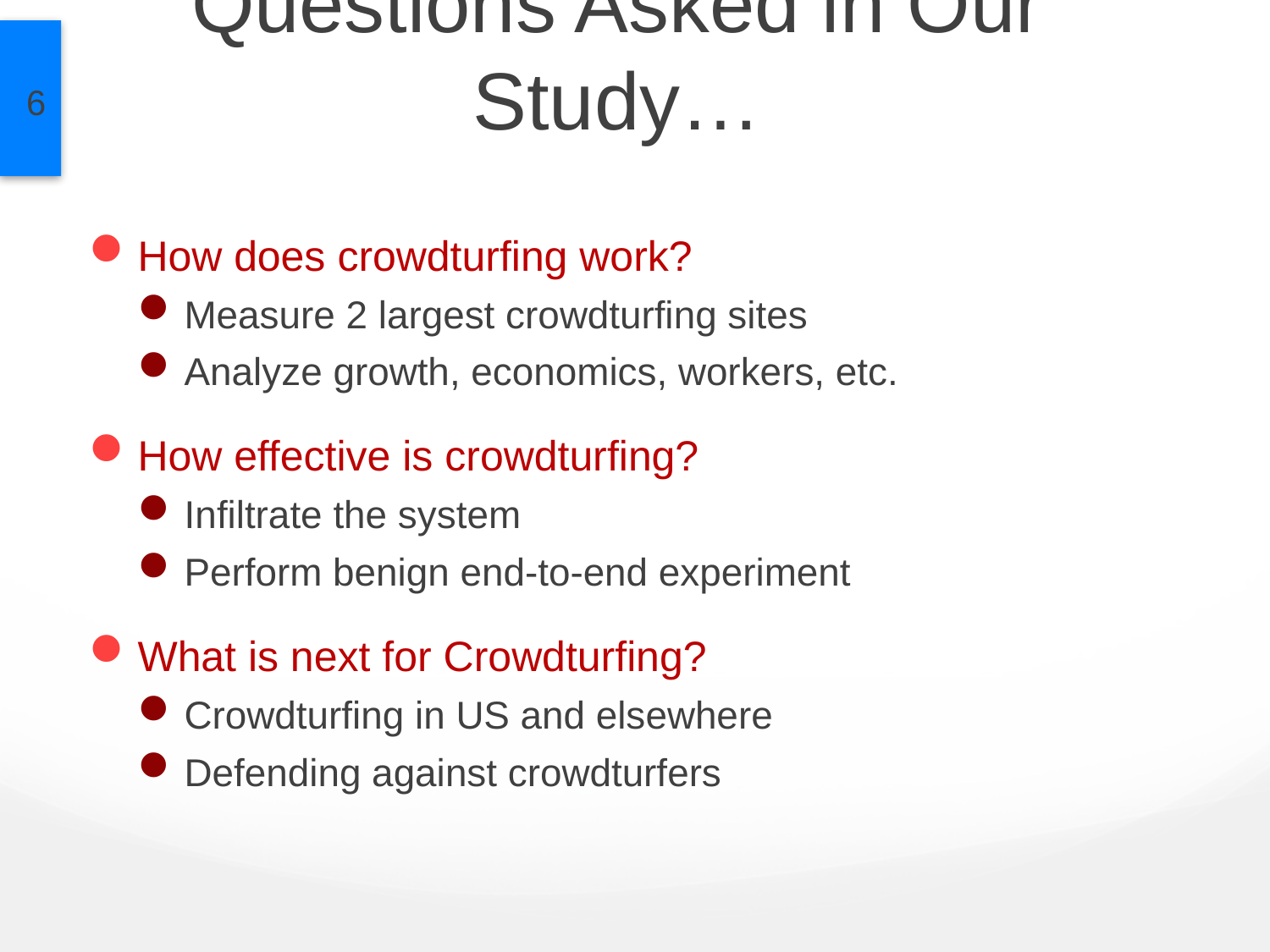

# Questions Asked in Our Study…
6
How does crowdturfing work?
Measure 2 largest crowdturfing sites
Analyze growth, economics, workers, etc.
How effective is crowdturfing?
Infiltrate the system
Perform benign end-to-end experiment
What is next for Crowdturfing?
Crowdturfing in US and elsewhere
Defending against crowdturfers